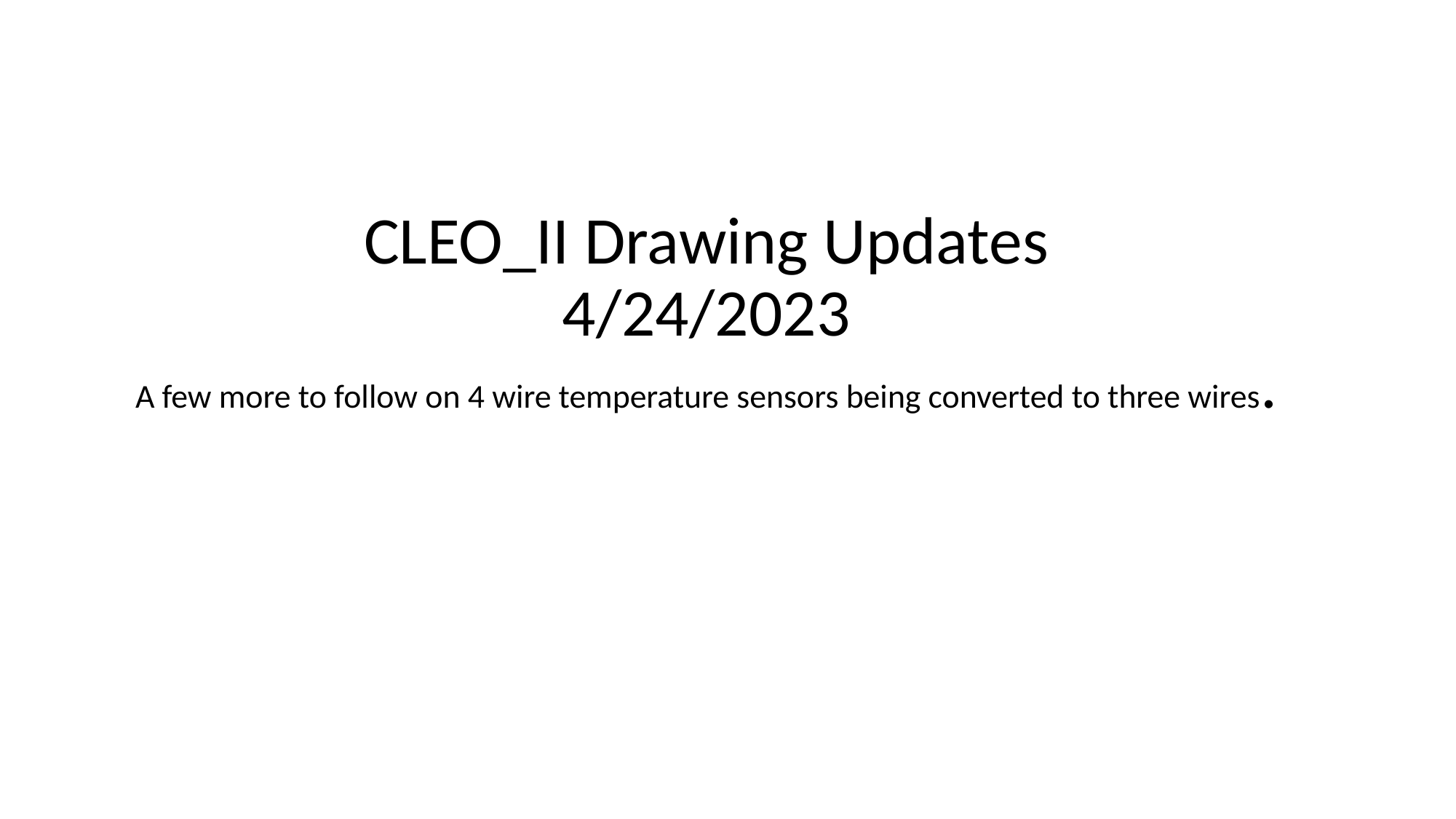

# CLEO_II Drawing Updates 4/24/2023 A few more to follow on 4 wire temperature sensors being converted to three wires.